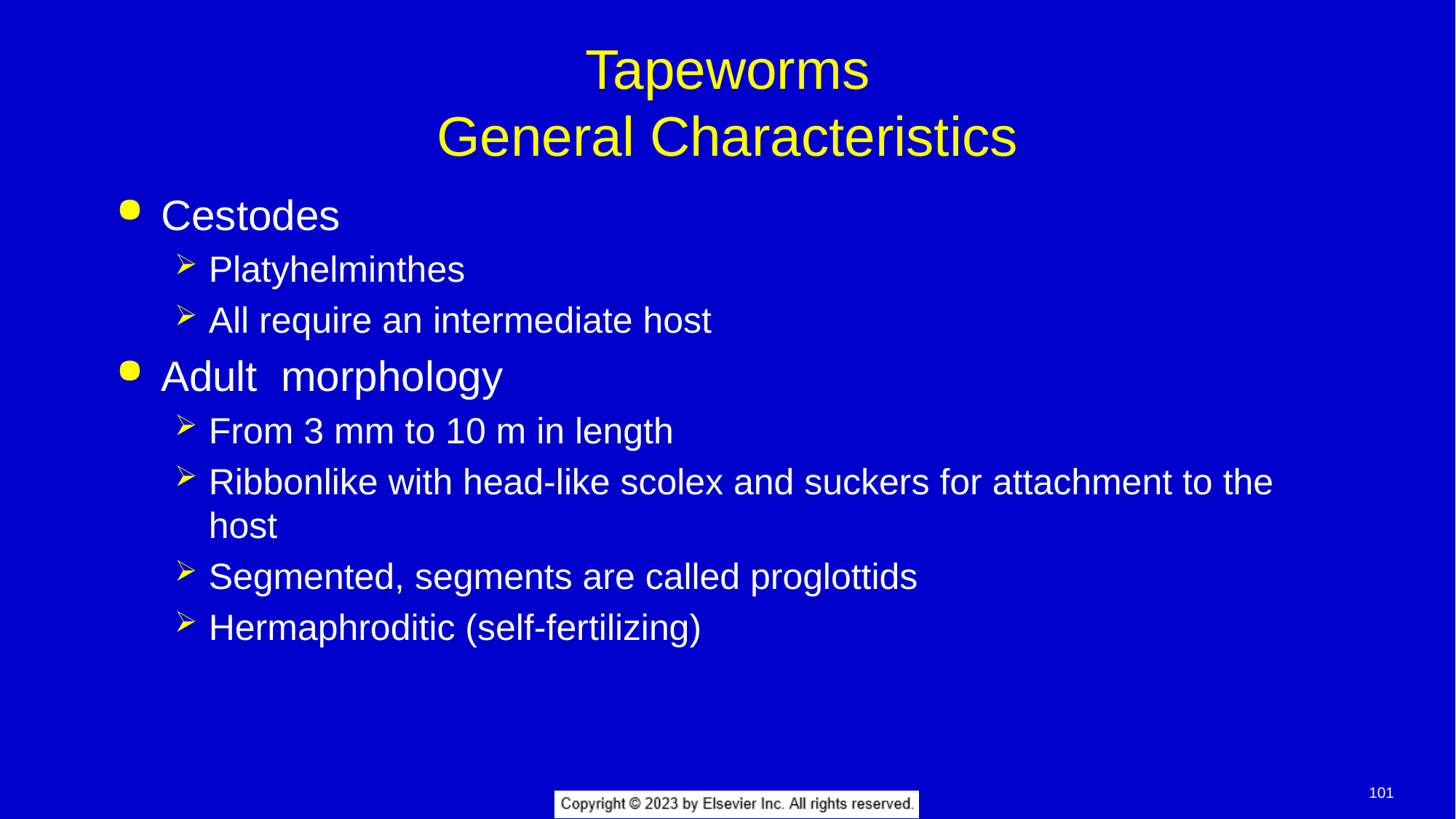

# Tapeworms General Characteristics
Cestodes
Platyhelminthes
All require an intermediate host
Adult  morphology
From 3 mm to 10 m in length
Ribbonlike with head-like scolex and suckers for attachment to the host
Segmented, segments are called proglottids
Hermaphroditic (self-fertilizing)